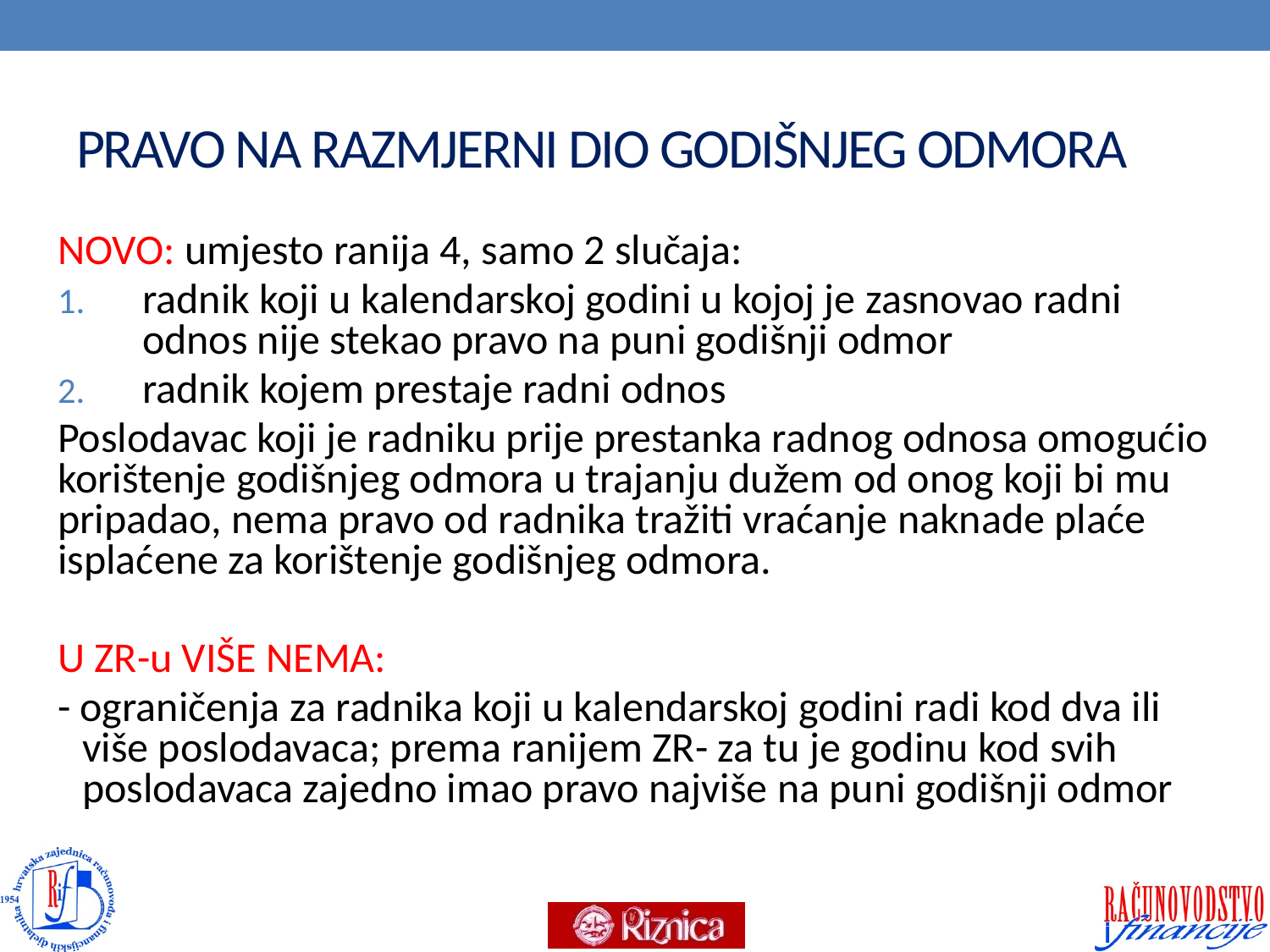

# PRAVO NA RAZMJERNI DIO GODIŠNJEG ODMORA
NOVO: umjesto ranija 4, samo 2 slučaja:
radnik koji u kalendarskoj godini u kojoj je zasnovao radni odnos nije stekao pravo na puni godišnji odmor
radnik kojem prestaje radni odnos
Poslodavac koji je radniku prije prestanka radnog odnosa omogućio korištenje godišnjeg odmora u trajanju dužem od onog koji bi mu pripadao, nema pravo od radnika tražiti vraćanje naknade plaće isplaćene za korištenje godišnjeg odmora.

U ZR-u VIŠE NEMA:
- ograničenja za radnika koji u kalendarskoj godini radi kod dva ili više poslodavaca; prema ranijem ZR- za tu je godinu kod svih poslodavaca zajedno imao pravo najviše na puni godišnji odmor